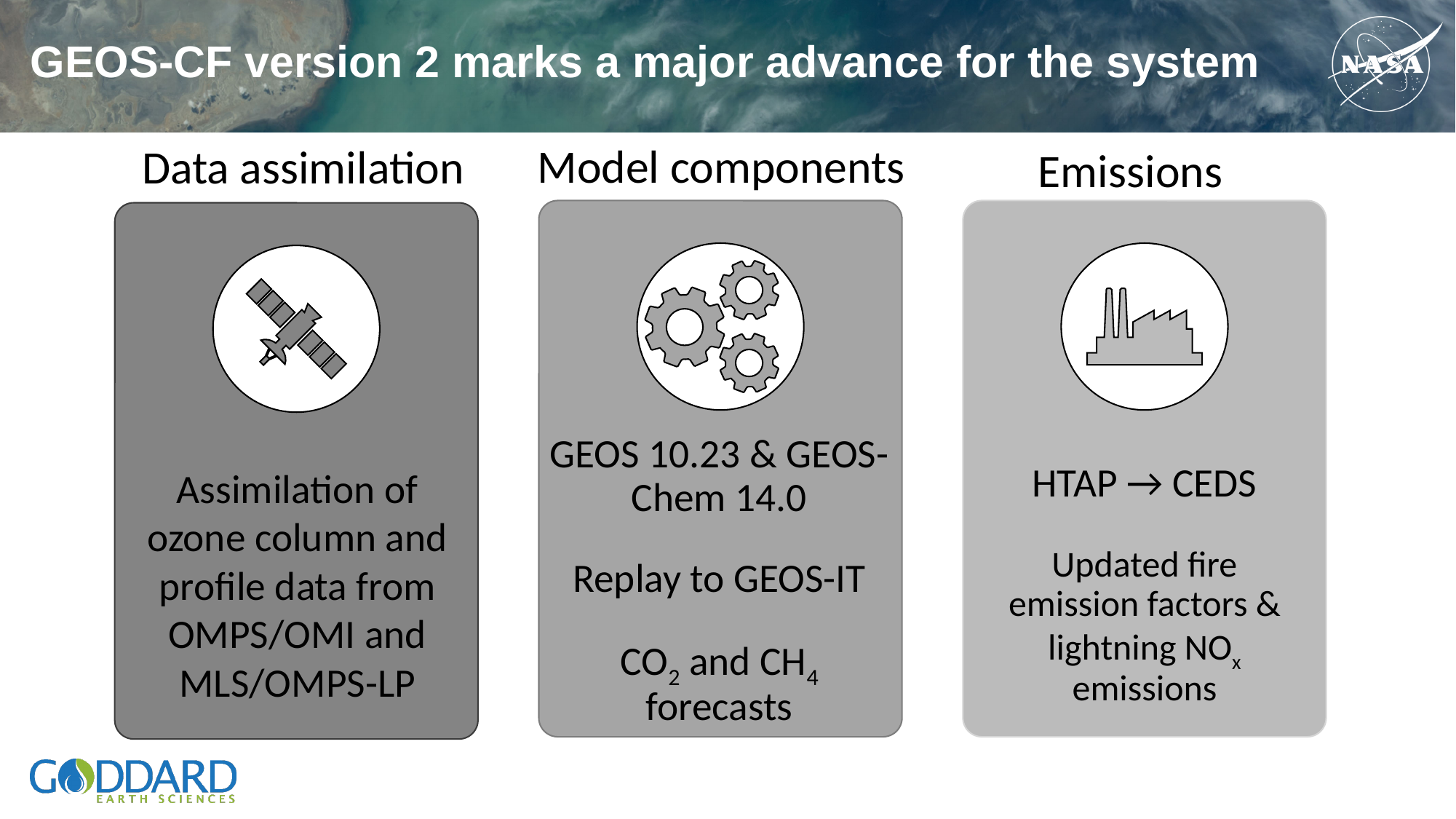

# GEOS-CF version 2 marks a major advance for the system
Model components
Data assimilation
Emissions

HTAP → CEDS
Updated fire emission factors & lightning NOx emissions

GEOS 10.23 & GEOS-Chem 14.0

CO2 and CH4 forecasts

Assimilation of ozone column and profile data from OMPS/OMI and MLS/OMPS-LP
Replay to GEOS-IT